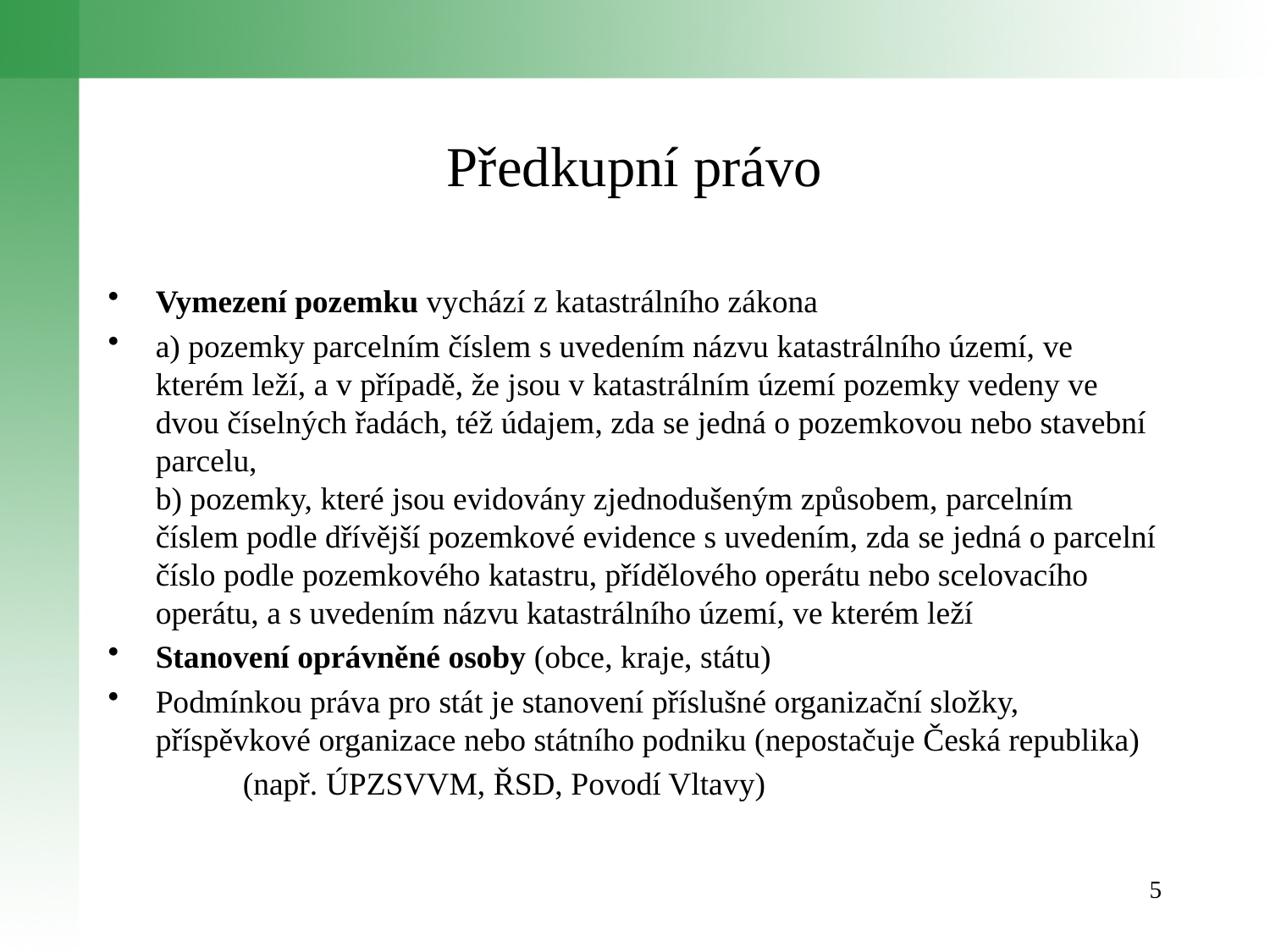

# Předkupní právo
Vymezení pozemku vychází z katastrálního zákona
a) pozemky parcelním číslem s uvedením názvu katastrálního území, ve kterém leží, a v případě, že jsou v katastrálním území pozemky vedeny ve dvou číselných řadách, též údajem, zda se jedná o pozemkovou nebo stavební parcelu,
b) pozemky, které jsou evidovány zjednodušeným způsobem, parcelním číslem podle dřívější pozemkové evidence s uvedením, zda se jedná o parcelní číslo podle pozemkového katastru, přídělového operátu nebo scelovacího operátu, a s uvedením názvu katastrálního území, ve kterém leží
Stanovení oprávněné osoby (obce, kraje, státu)
Podmínkou práva pro stát je stanovení příslušné organizační složky, příspěvkové organizace nebo státního podniku (nepostačuje Česká republika)
	(např. ÚPZSVVM, ŘSD, Povodí Vltavy)
5